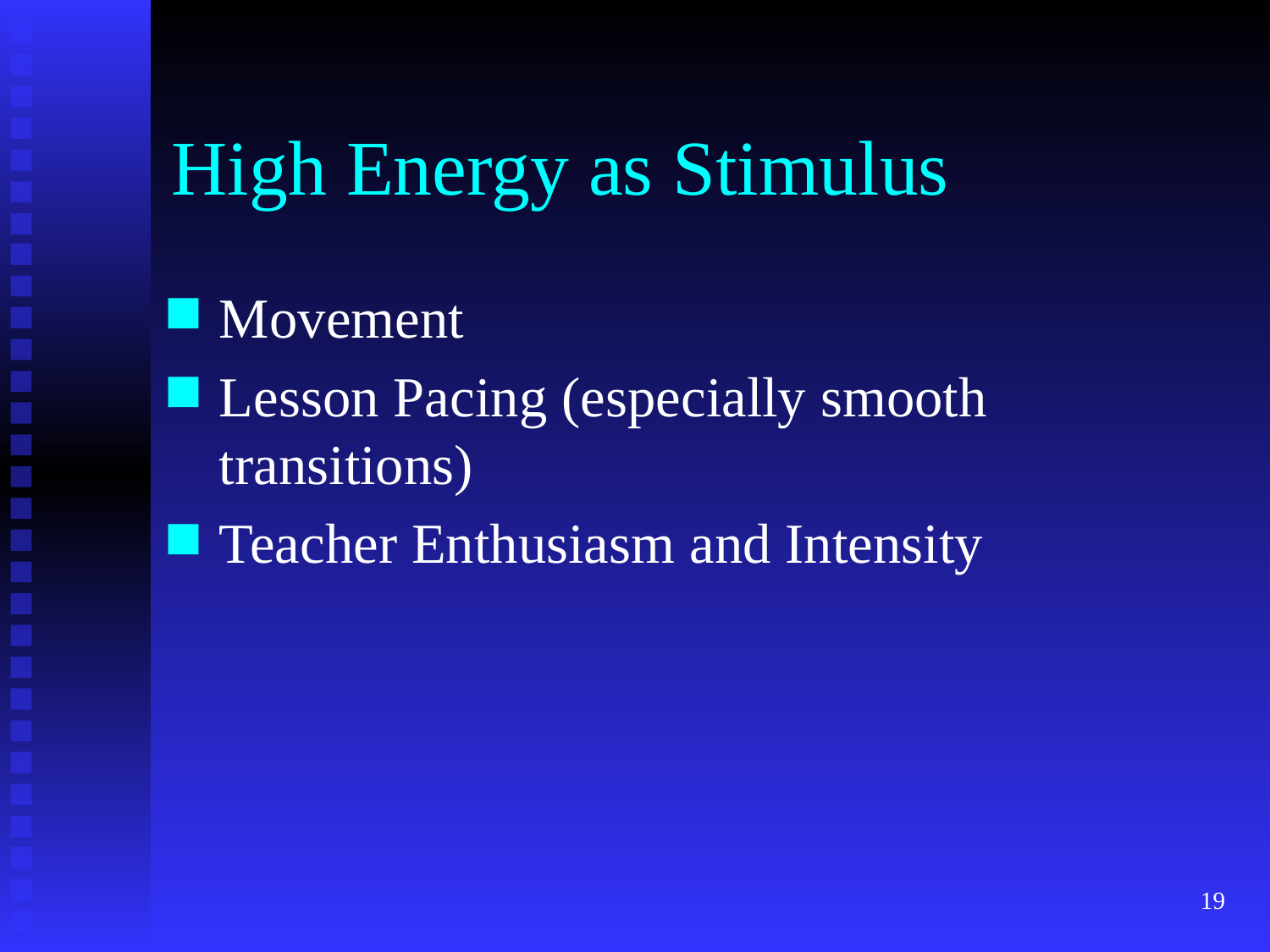

# High Energy as Stimulus
Movement
Lesson Pacing (especially smooth transitions)
Teacher Enthusiasm and Intensity
19